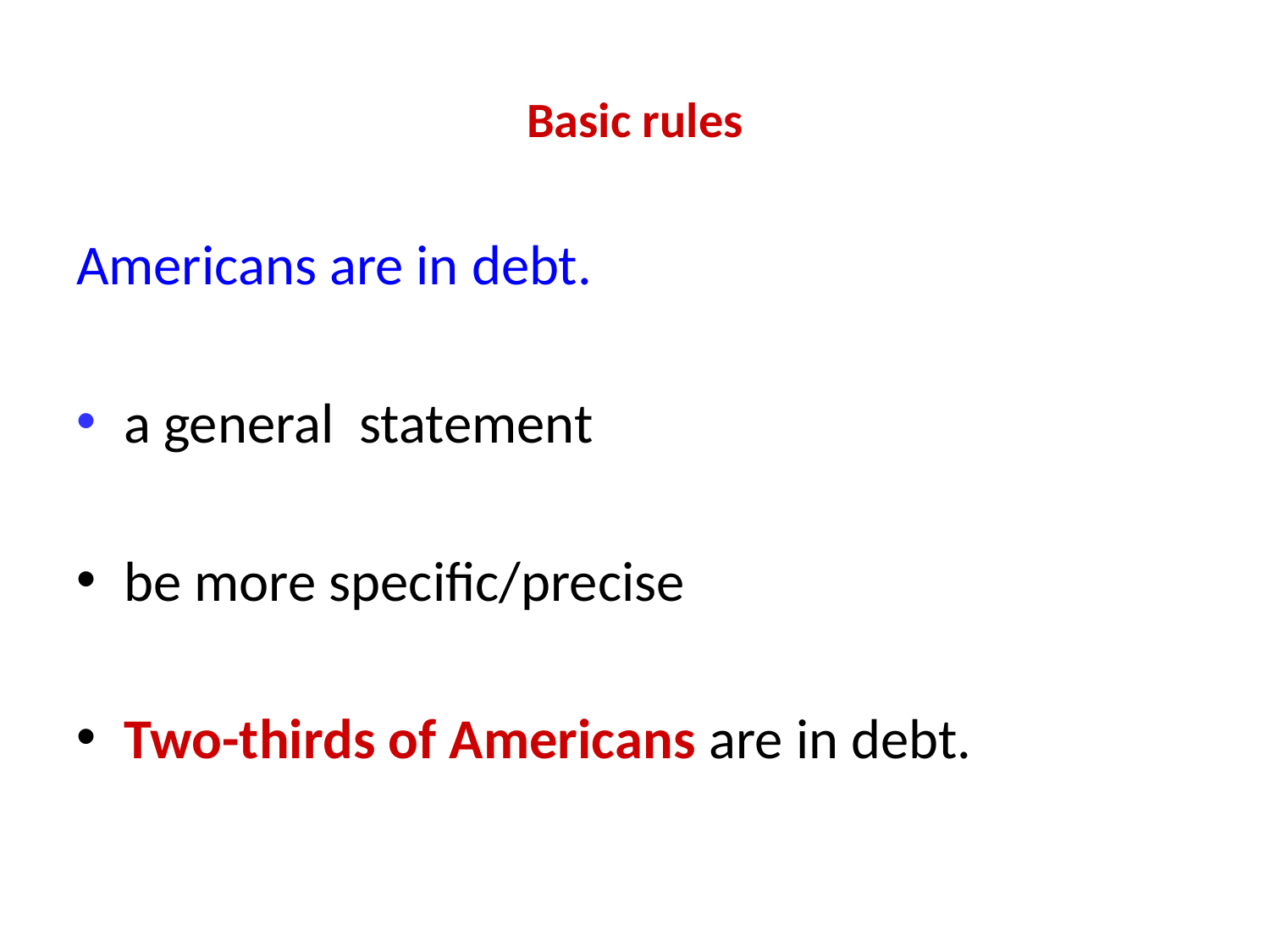

# Basic rules
Americans are in debt.

a general  statement

be more specific/precise

Two-thirds of Americans are in debt.